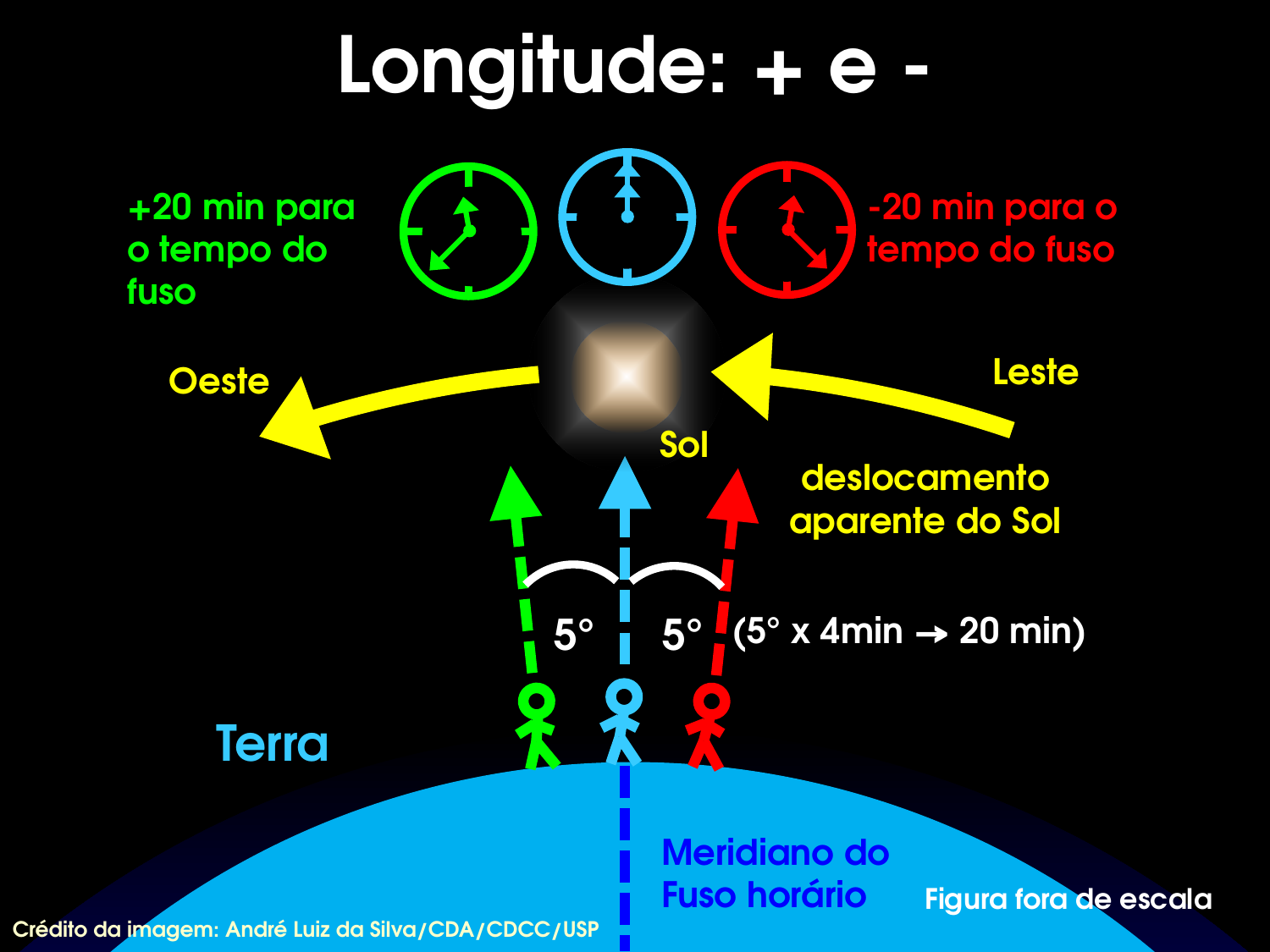

# Longitude: + e -

+20 min para o tempo do fuso
-20 min para o tempo do fuso

Leste
Oeste
Sol
deslocamento aparente do Sol

(5° x 4min → 20 min)
5°
5°

Terra

Meridiano do
Fuso horário
Figura fora de escala
Crédito da imagem: André Luiz da Silva/CDA/CDCC/USP